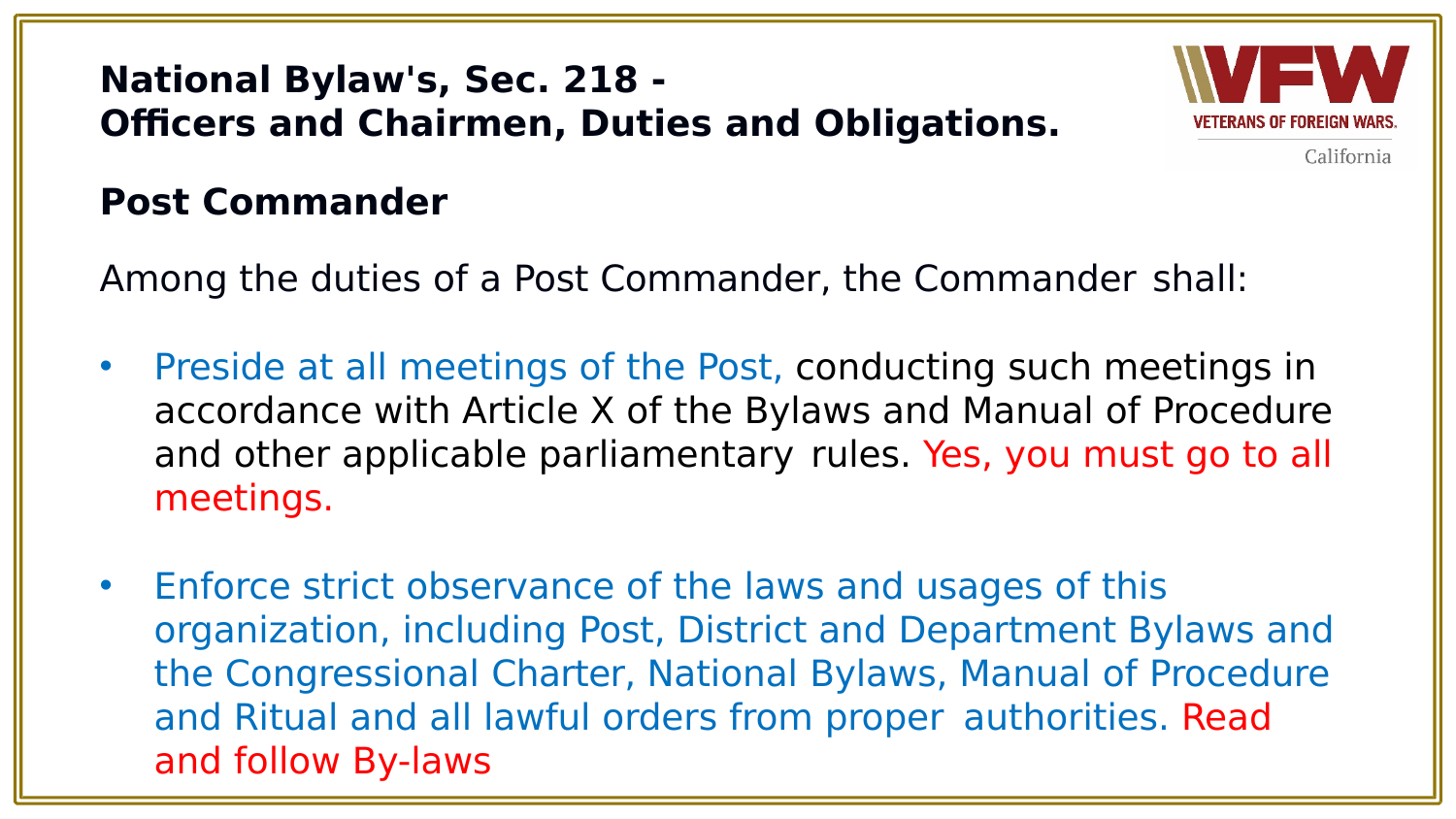

# National Bylaw's, Sec. 218 - Officers and Chairmen, Duties and Obligations.
Post Commander
Among the duties of a Post Commander, the Commander shall:

Preside at all meetings of the Post, conducting such meetings in accordance with Article X of the Bylaws and Manual of Procedure and other applicable parliamentary rules. Yes, you must go to all meetings.

Enforce strict observance of the laws and usages of this organization, including Post, District and Department Bylaws and the Congressional Charter, National Bylaws, Manual of Procedure and Ritual and all lawful orders from proper authorities. Read and follow By-laws